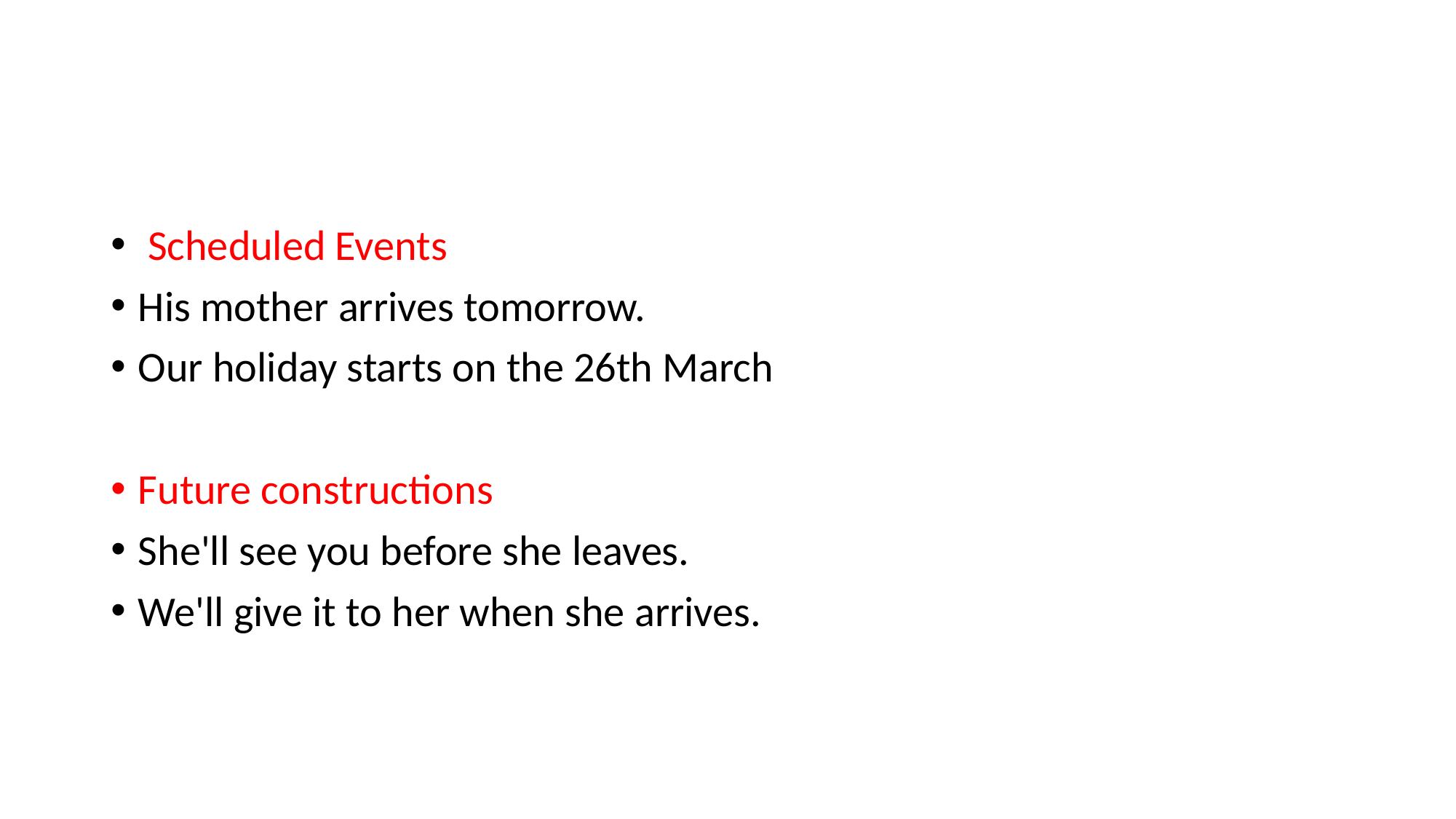

#
 Scheduled Events
His mother arrives tomorrow.
Our holiday starts on the 26th March

Future constructions
She'll see you before she leaves.
We'll give it to her when she arrives.